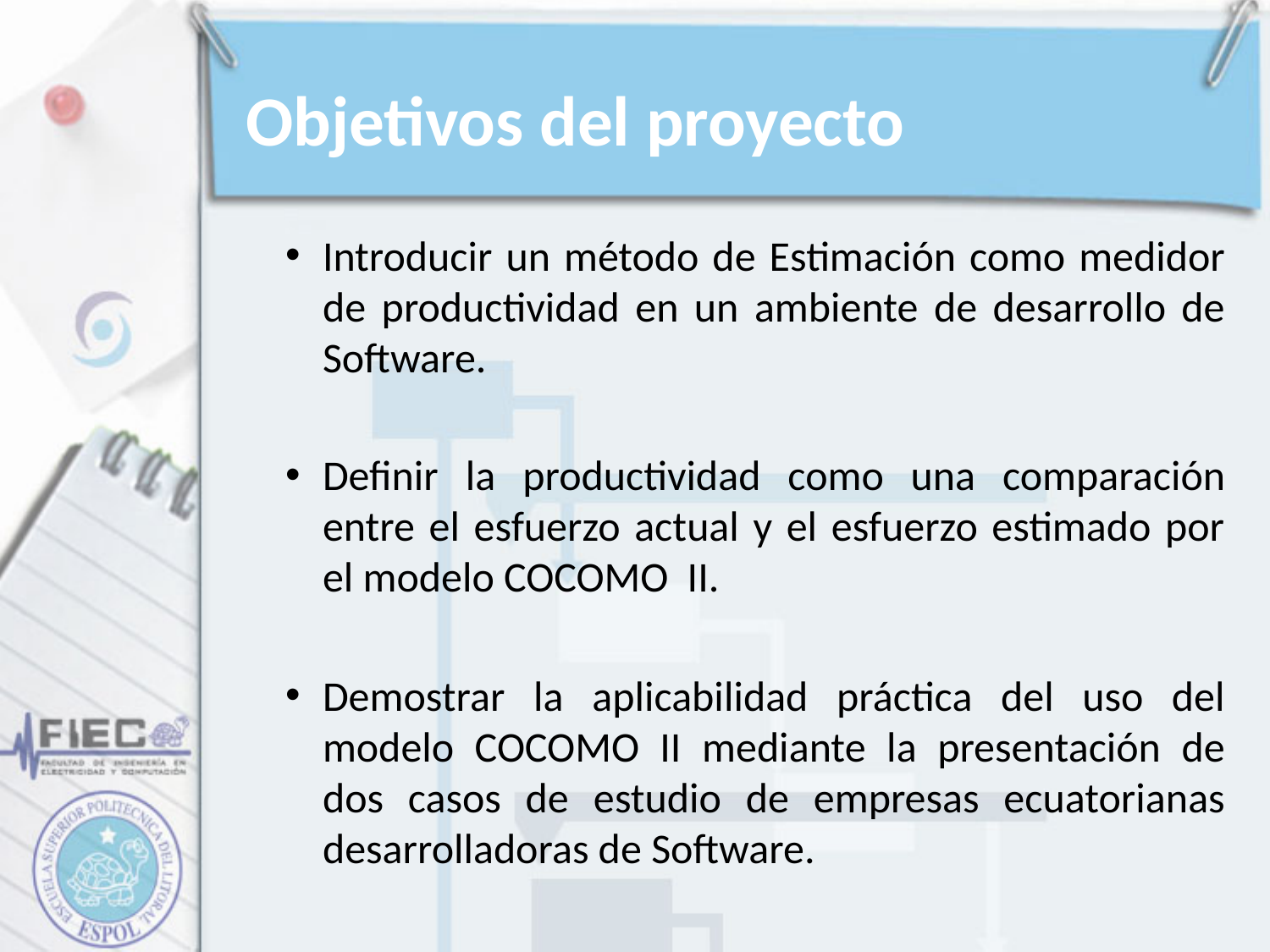

# Objetivos del proyecto
Introducir un método de Estimación como medidor de productividad en un ambiente de desarrollo de Software.

Definir la productividad como una comparación entre el esfuerzo actual y el esfuerzo estimado por el modelo COCOMO  II.

Demostrar la aplicabilidad práctica del uso del modelo COCOMO II mediante la presentación de dos casos de estudio de empresas ecuatorianas desarrolladoras de Software.